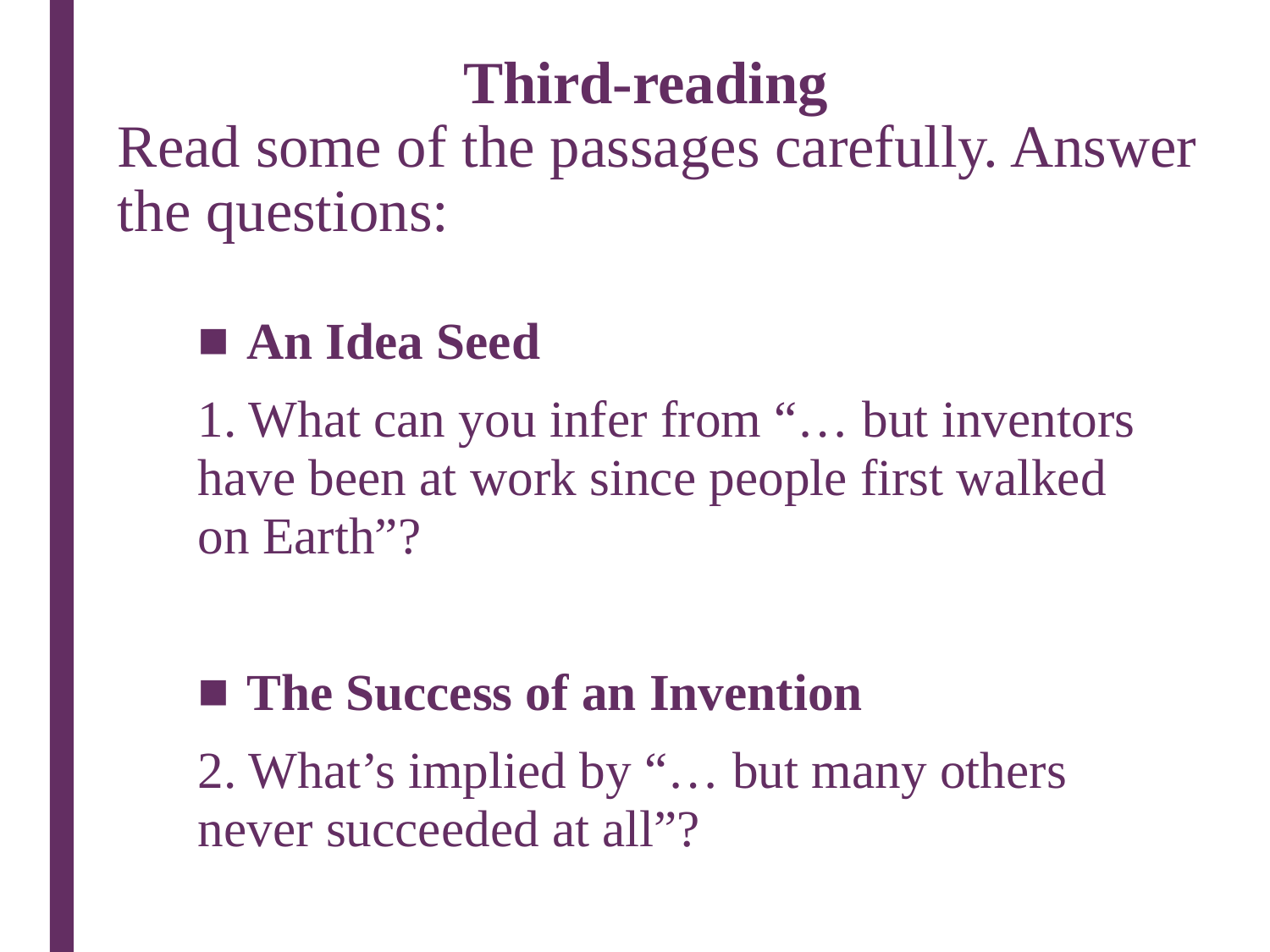

# Third-reading Read some of the passages carefully. Answer the questions:
An Idea Seed
1. What can you infer from “… but inventors have been at work since people first walked on Earth”?

The Success of an Invention
2. What’s implied by “… but many others never succeeded at all”?